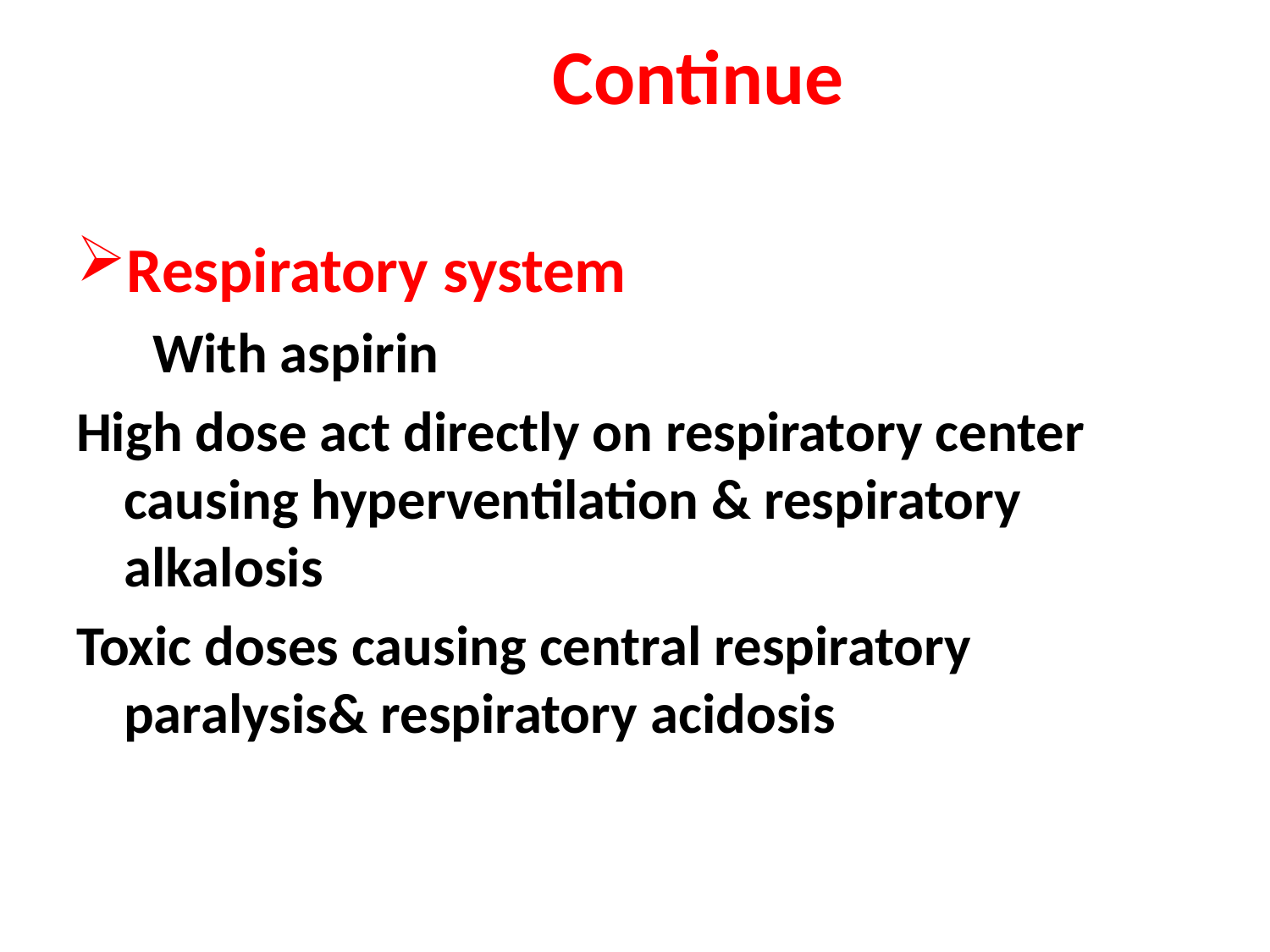

# Continue
Respiratory system
      With aspirin
High dose act directly on respiratory center causing hyperventilation & respiratory alkalosis
Toxic doses causing central respiratory paralysis& respiratory acidosis